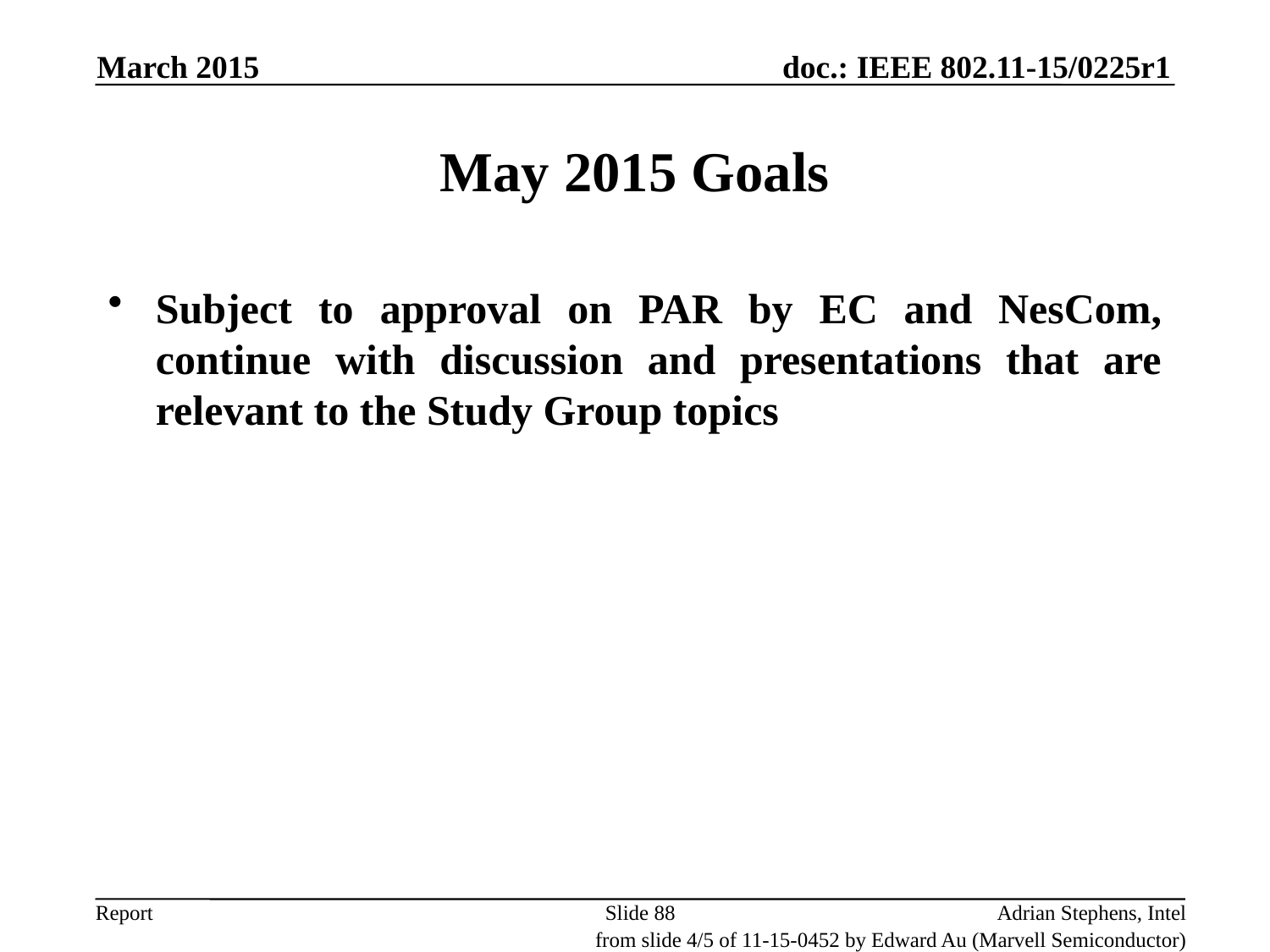

March 2015
# May 2015 Goals
Subject to approval on PAR by EC and NesCom, continue with discussion and presentations that are relevant to the Study Group topics

Slide 88
Adrian Stephens, Intel
from slide 4/5 of 11-15-0452 by Edward Au (Marvell Semiconductor)